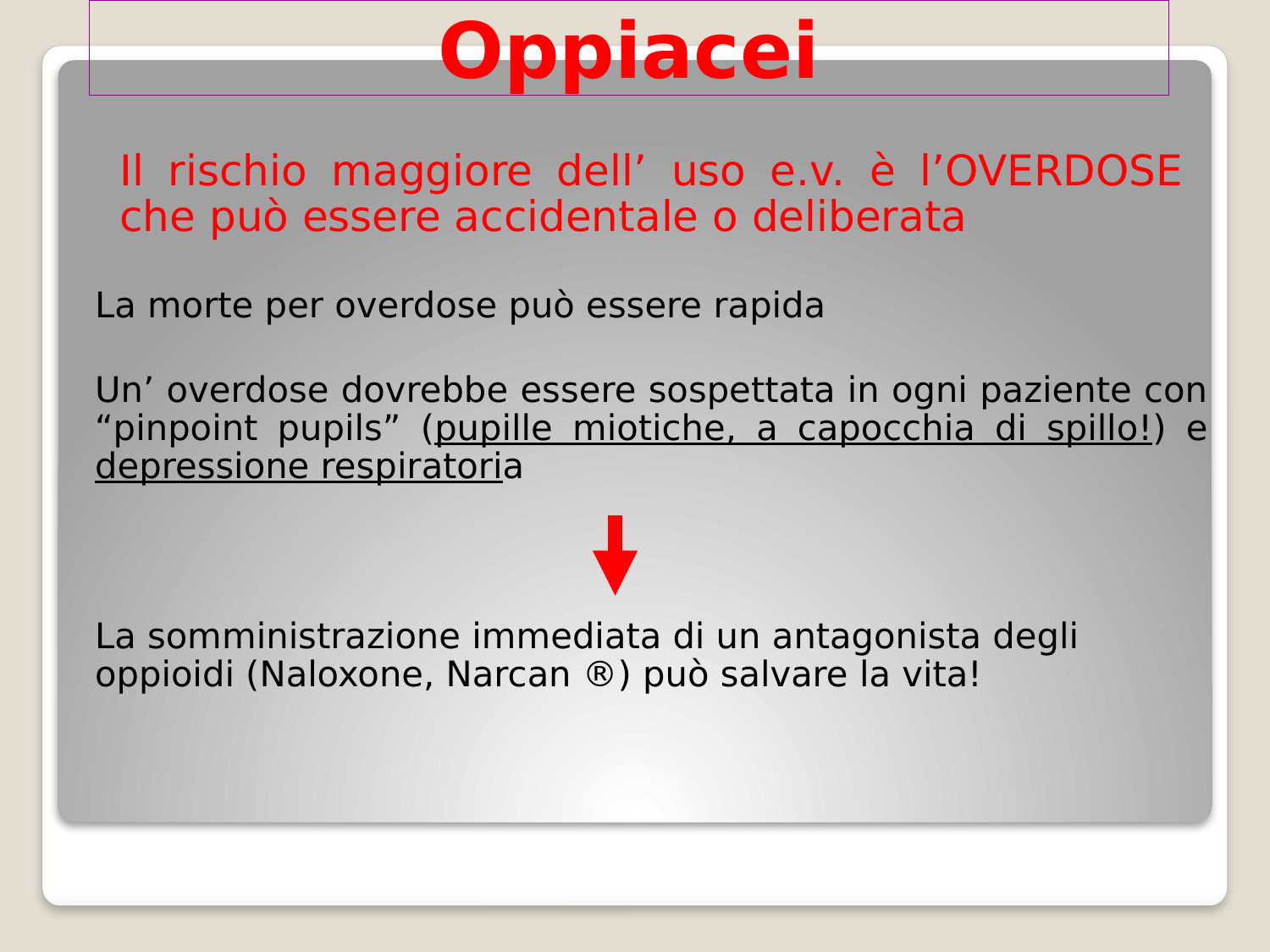

Oppiacei
Il rischio maggiore dell’ uso e.v. è l’OVERDOSE  che può essere accidentale o deliberata

La morte per overdose può essere rapida

Un’ overdose dovrebbe essere sospettata in ogni paziente con “pinpoint pupils” (pupille miotiche, a capocchia di spillo!) e depressione respiratoria

La somministrazione immediata di un antagonista degli oppioidi (Naloxone, Narcan ®) può salvare la vita!